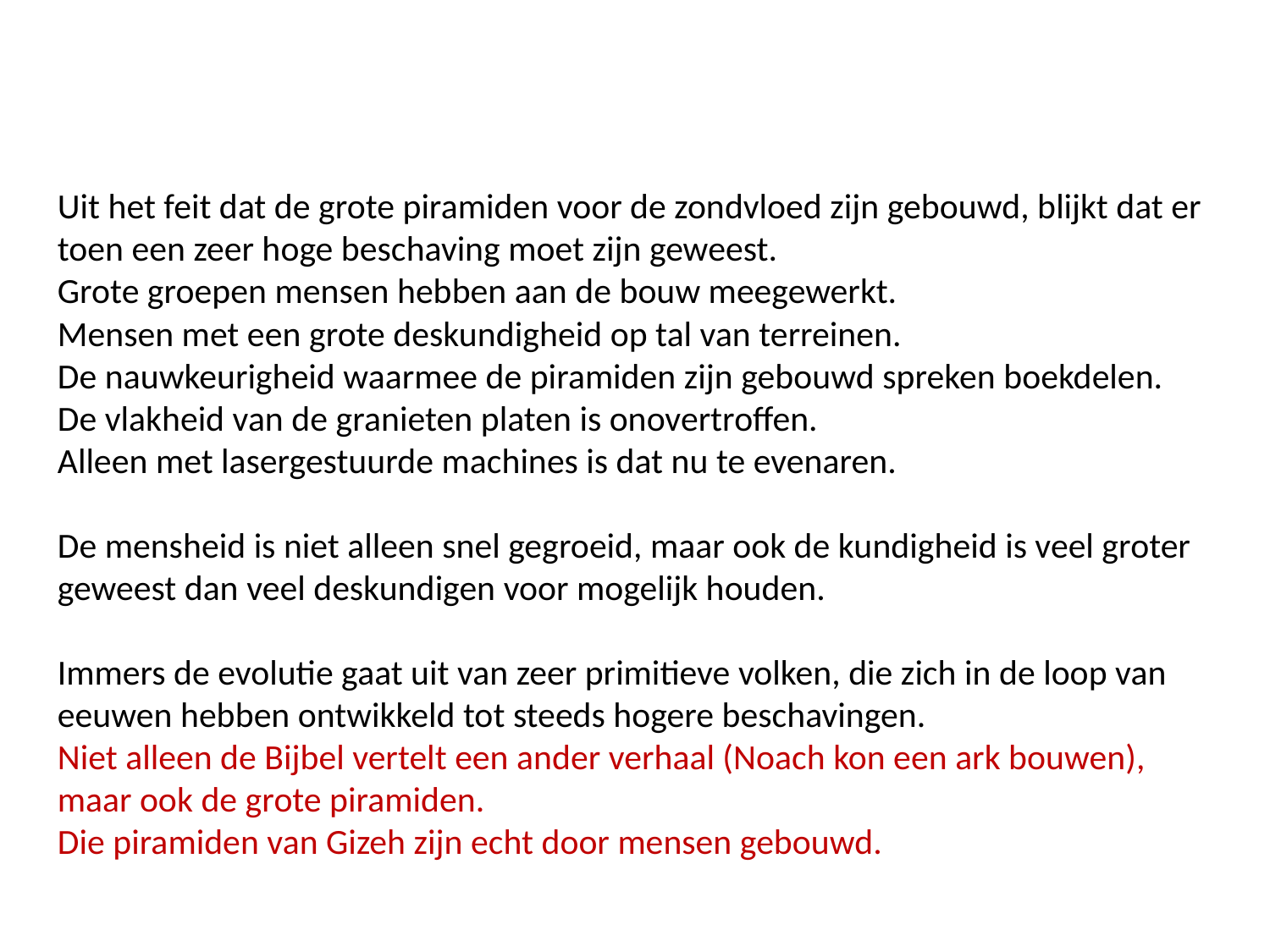

Uit het feit dat de grote piramiden voor de zondvloed zijn gebouwd, blijkt dat er toen een zeer hoge beschaving moet zijn geweest.
Grote groepen mensen hebben aan de bouw meegewerkt.
Mensen met een grote deskundigheid op tal van terreinen.
De nauwkeurigheid waarmee de piramiden zijn gebouwd spreken boekdelen.
De vlakheid van de granieten platen is onovertroffen.
Alleen met lasergestuurde machines is dat nu te evenaren.

De mensheid is niet alleen snel gegroeid, maar ook de kundigheid is veel groter geweest dan veel deskundigen voor mogelijk houden.

Immers de evolutie gaat uit van zeer primitieve volken, die zich in de loop van eeuwen hebben ontwikkeld tot steeds hogere beschavingen.
Niet alleen de Bijbel vertelt een ander verhaal (Noach kon een ark bouwen),
maar ook de grote piramiden.
Die piramiden van Gizeh zijn echt door mensen gebouwd.